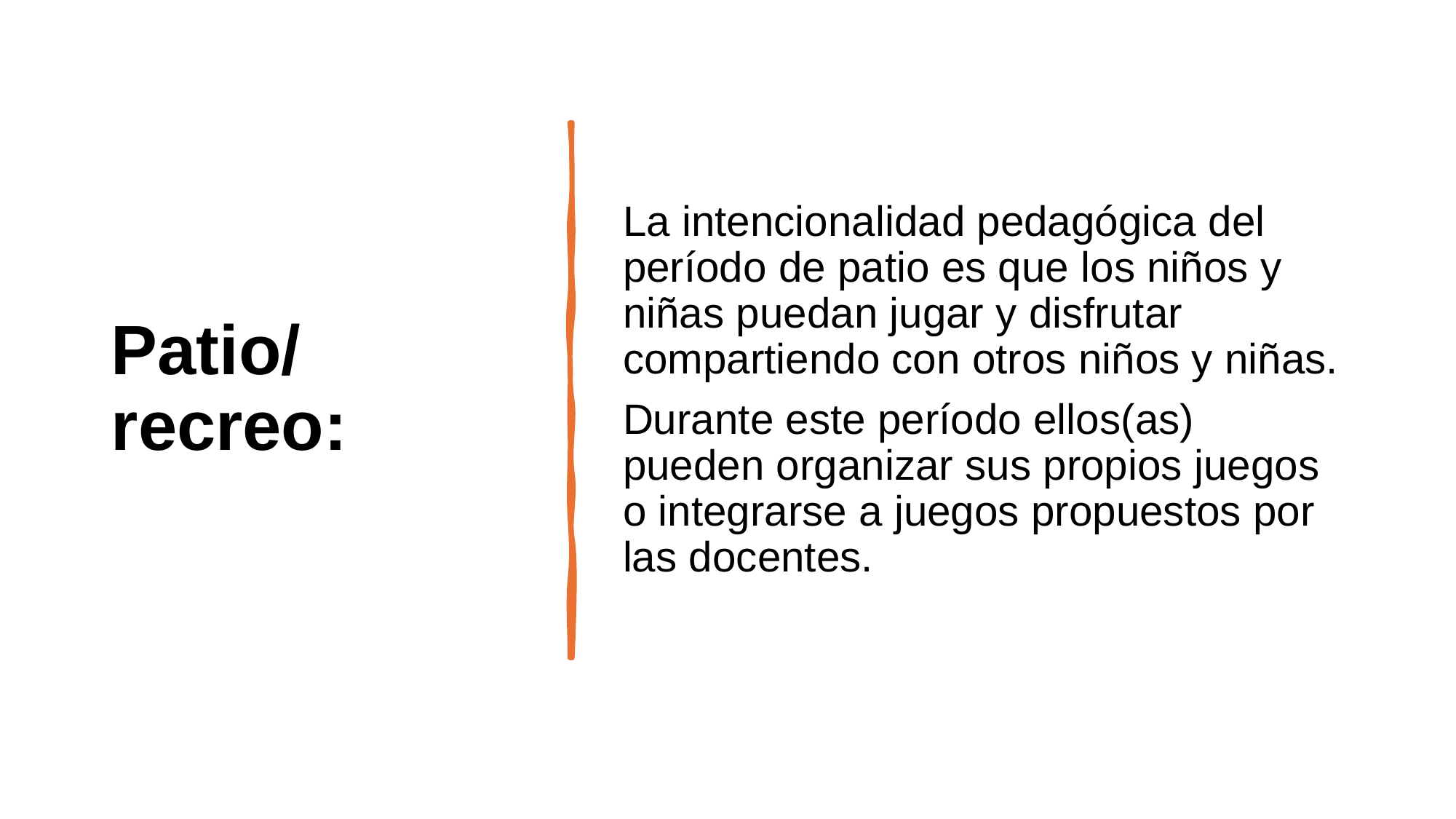

# Patio/recreo:
La intencionalidad pedagógica del período de patio es que los niños y niñas puedan jugar y disfrutar compartiendo con otros niños y niñas.
Durante este período ellos(as) pueden organizar sus propios juegos o integrarse a juegos propuestos por las docentes.